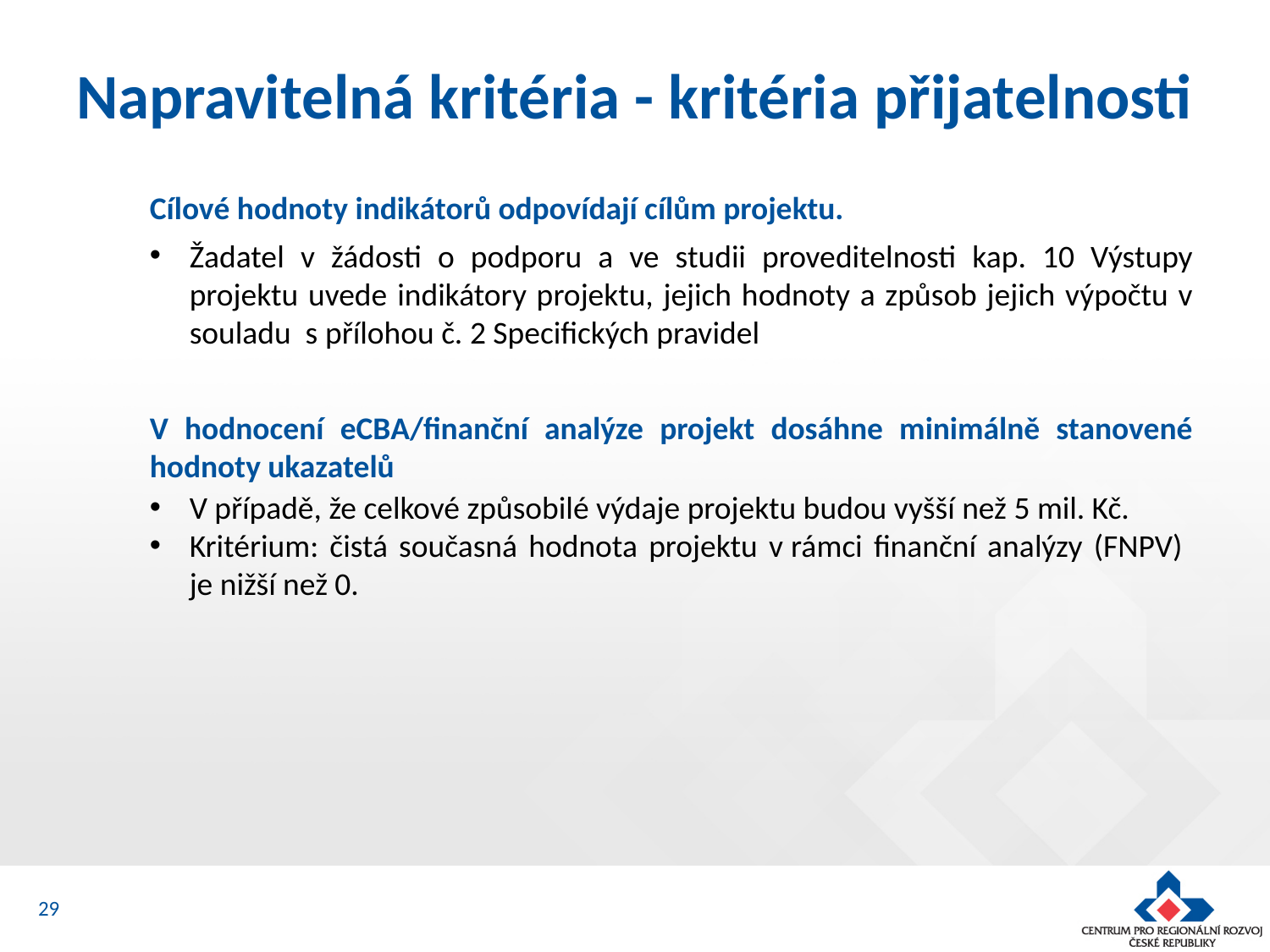

# Napravitelná kritéria - kritéria přijatelnosti
Cílové hodnoty indikátorů odpovídají cílům projektu.
Žadatel v žádosti o podporu a ve studii proveditelnosti kap. 10 Výstupy projektu uvede indikátory projektu, jejich hodnoty a způsob jejich výpočtu v souladu  s přílohou č. 2 Specifických pravidel

V hodnocení eCBA/finanční analýze projekt dosáhne minimálně stanovené hodnoty ukazatelů
V případě, že celkové způsobilé výdaje projektu budou vyšší než 5 mil. Kč.
Kritérium: čistá současná hodnota projektu v rámci finanční analýzy (FNPV)
je nižší než 0.

29